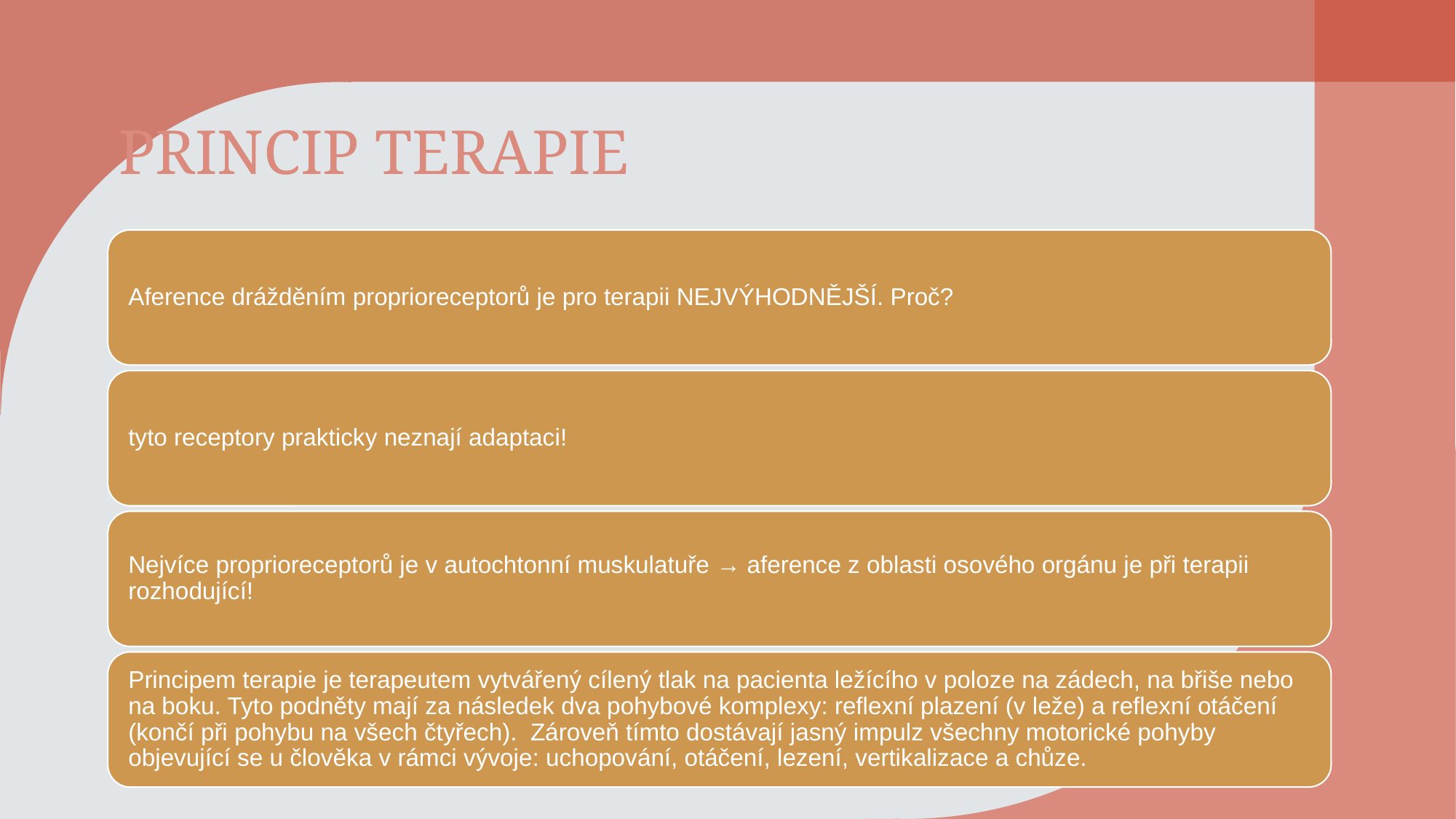

# PRINCIP TERAPIE
Aference drážděním proprioreceptorů je pro terapii NEJVÝHODNĚJŠÍ. Proč?
tyto receptory prakticky neznají adaptaci!
Nejvíce proprioreceptorů je v autochtonní muskulatuře → aference z oblasti osového orgánu je při terapii rozhodující!
Principem terapie je terapeutem vytvářený cílený tlak na pacienta ležícího v poloze na zádech, na břiše nebo na boku. Tyto podněty mají za následek dva pohybové komplexy: reflexní plazení (v leže) a reflexní otáčení (končí při pohybu na všech čtyřech).  Zároveň tímto dostávají jasný impulz všechny motorické pohyby objevující se u člověka v rámci vývoje: uchopování, otáčení, lezení, vertikalizace a chůze.